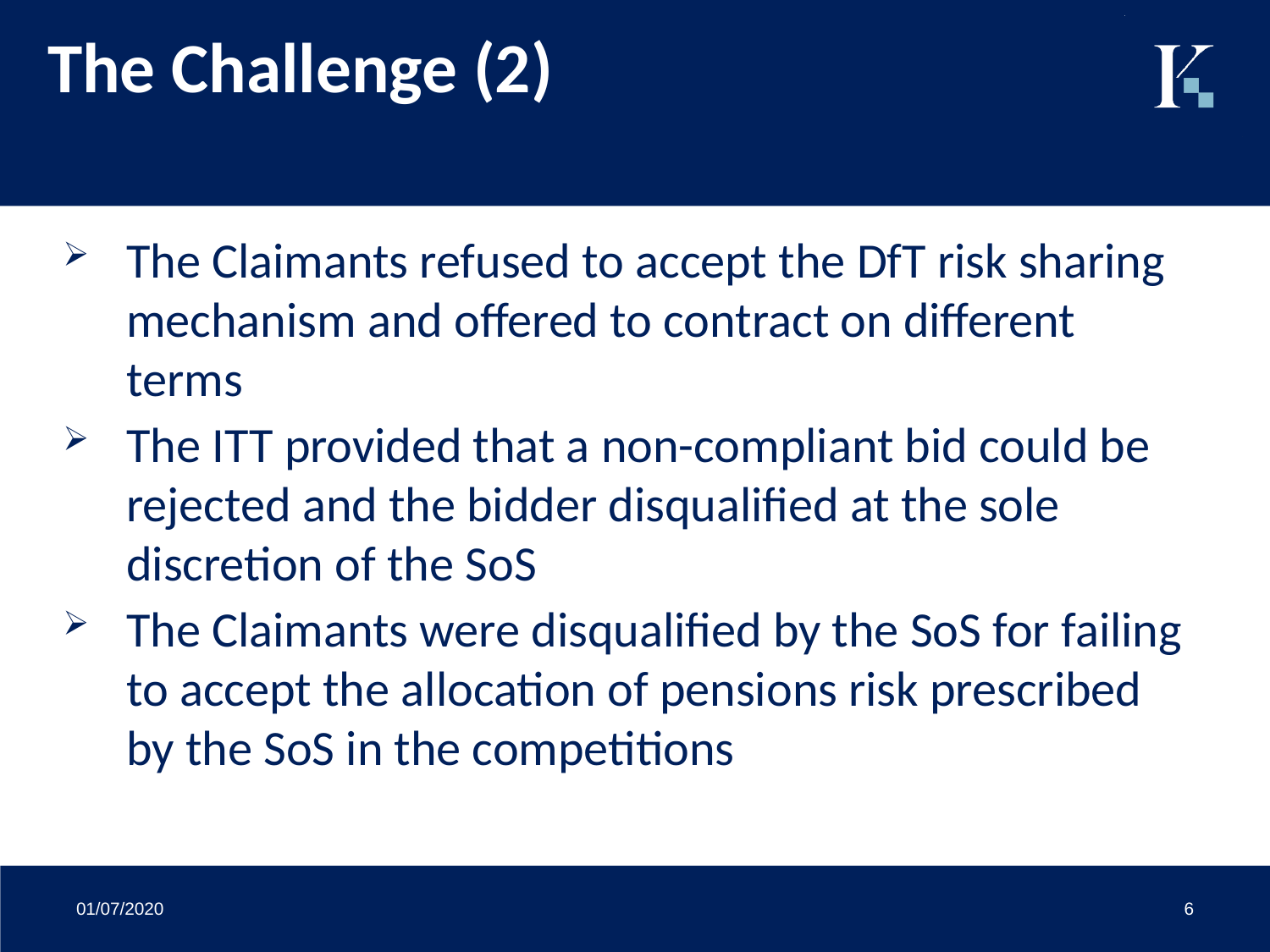

# The Challenge (2)
The Claimants refused to accept the DfT risk sharing mechanism and offered to contract on different terms
The ITT provided that a non-compliant bid could be rejected and the bidder disqualified at the sole discretion of the SoS
The Claimants were disqualified by the SoS for failing to accept the allocation of pensions risk prescribed by the SoS in the competitions

01/07/2020
6